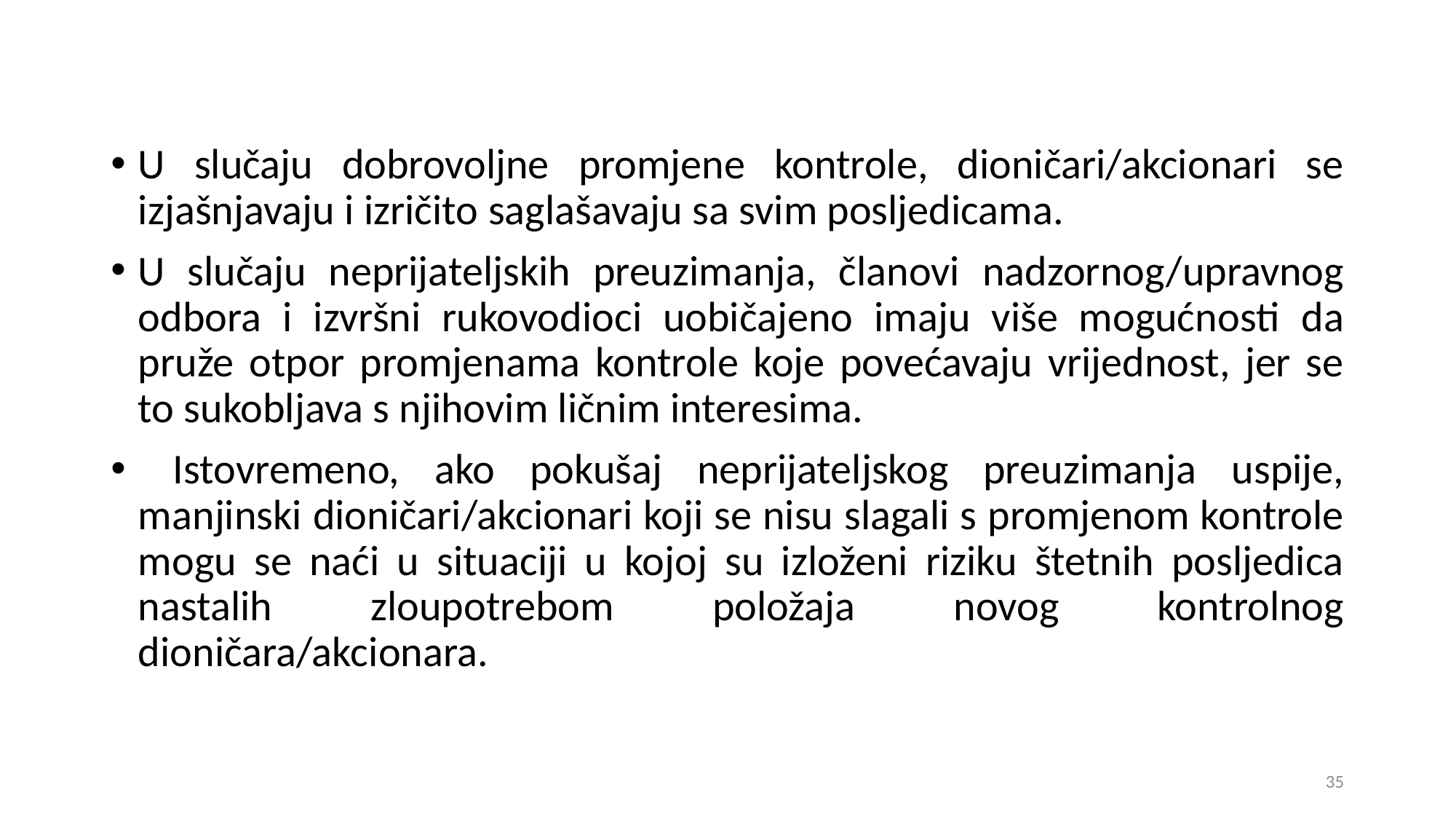

U slučaju dobrovoljne promjene kontrole, dioničari/akcionari se izjašnjavaju i izričito saglašavaju sa svim posljedicama.
U slučaju neprijateljskih preuzimanja, članovi nadzornog/upravnog odbora i izvršni rukovodioci uobičajeno imaju više mogućnosti da pruže otpor promjenama kontrole koje povećavaju vrijednost, jer se to sukobljava s njihovim ličnim interesima.
 Istovremeno, ako pokušaj neprijateljskog preuzimanja uspije, manjinski dioničari/akcionari koji se nisu slagali s promjenom kontrole mogu se naći u situaciji u kojoj su izloženi riziku štetnih posljedica nastalih zloupotrebom položaja novog kontrolnog dioničara/akcionara.

35